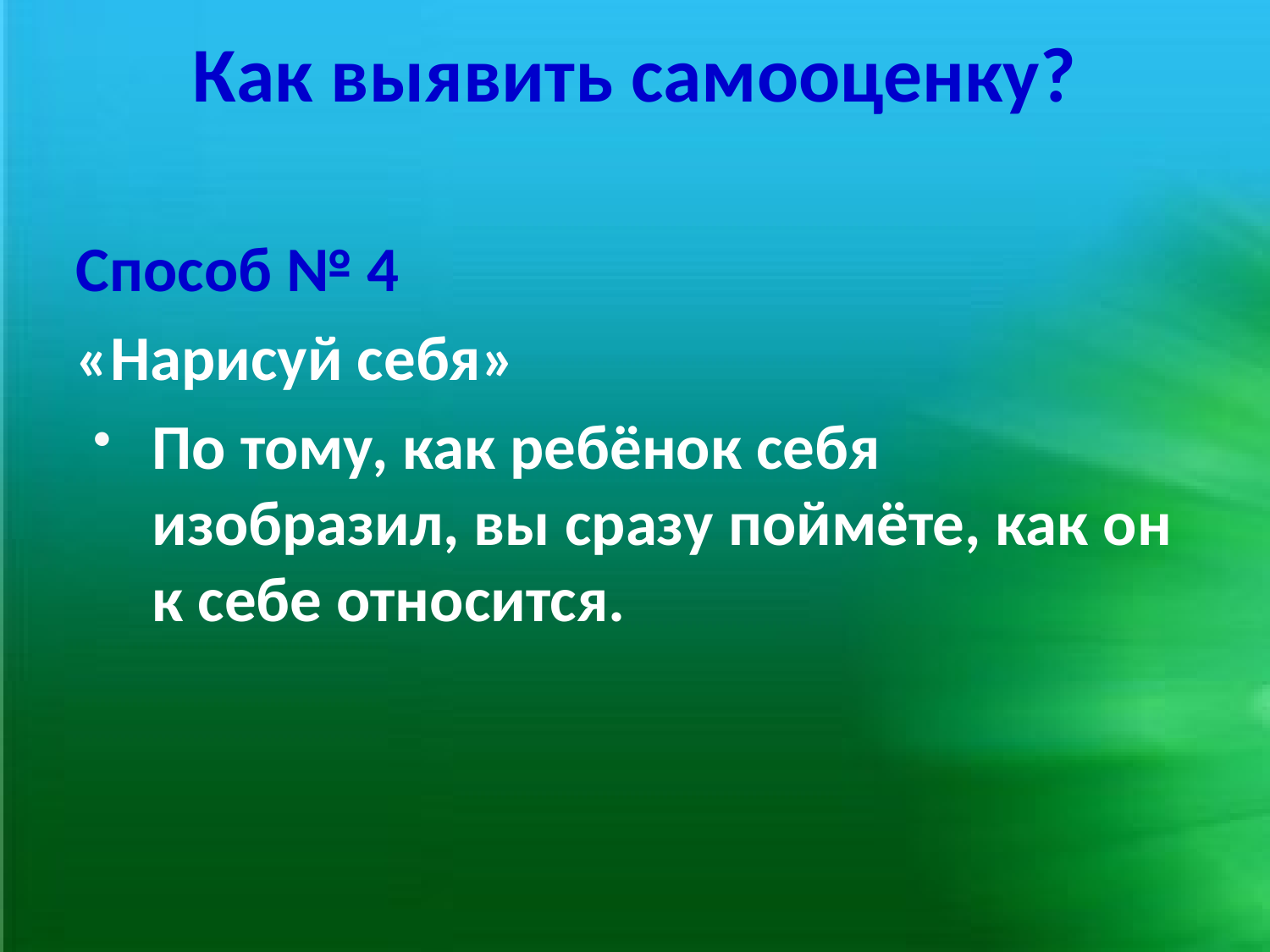

# Как выявить самооценку?
Способ № 4
«Нарисуй себя»
По тому, как ребёнок себя изобразил, вы сразу поймёте, как он к себе относится.